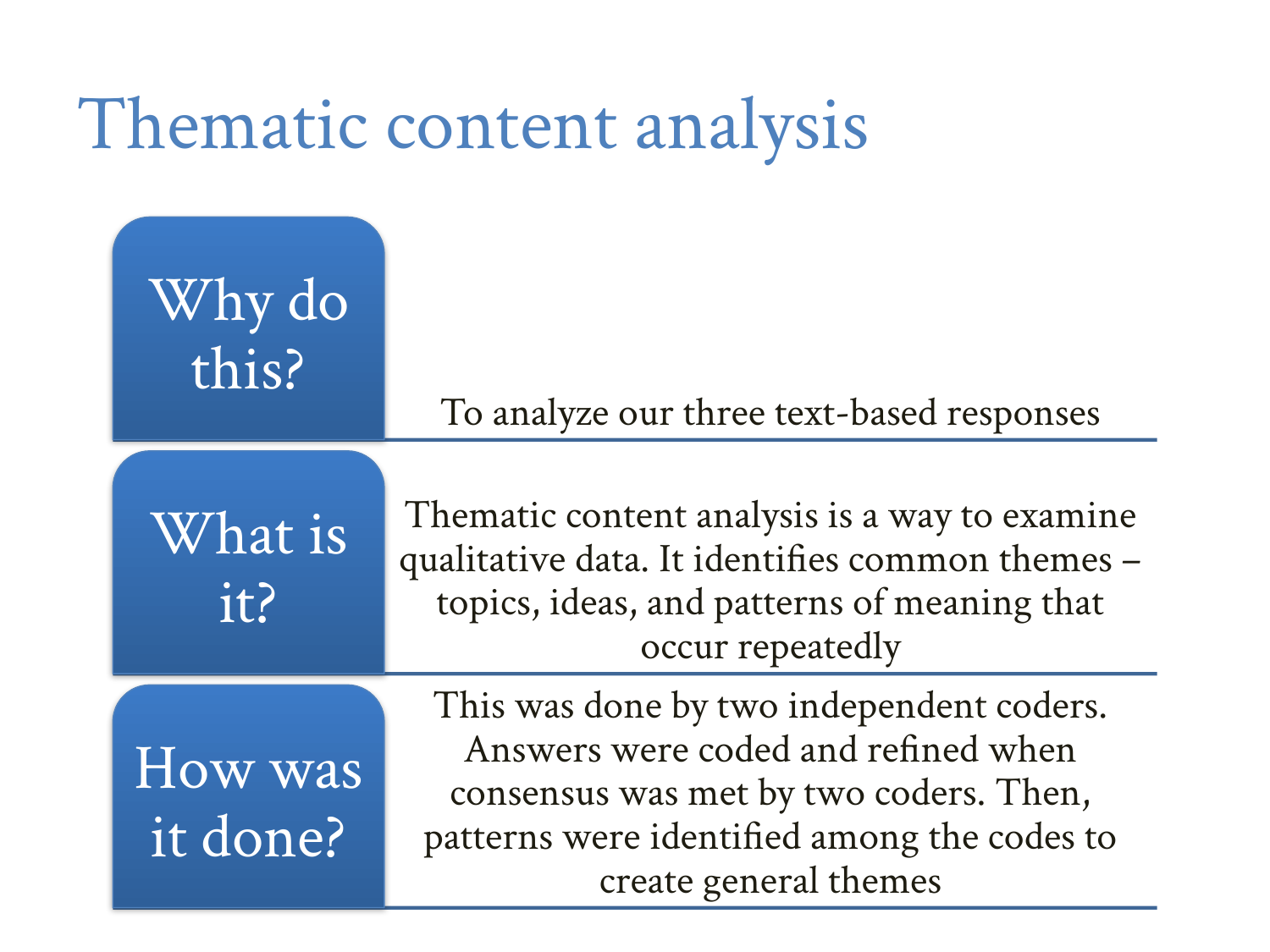

# Thematic content analysis

To analyze our three text-based responses
Why do this?
Thematic content analysis is a way to examine qualitative data. It identifies common themes – topics, ideas, and patterns of meaning that occur repeatedly
What is it?
This was done by two independent coders. Answers were coded and refined when consensus was met by two coders. Then, patterns were identified among the codes to create general themes
How was it done?